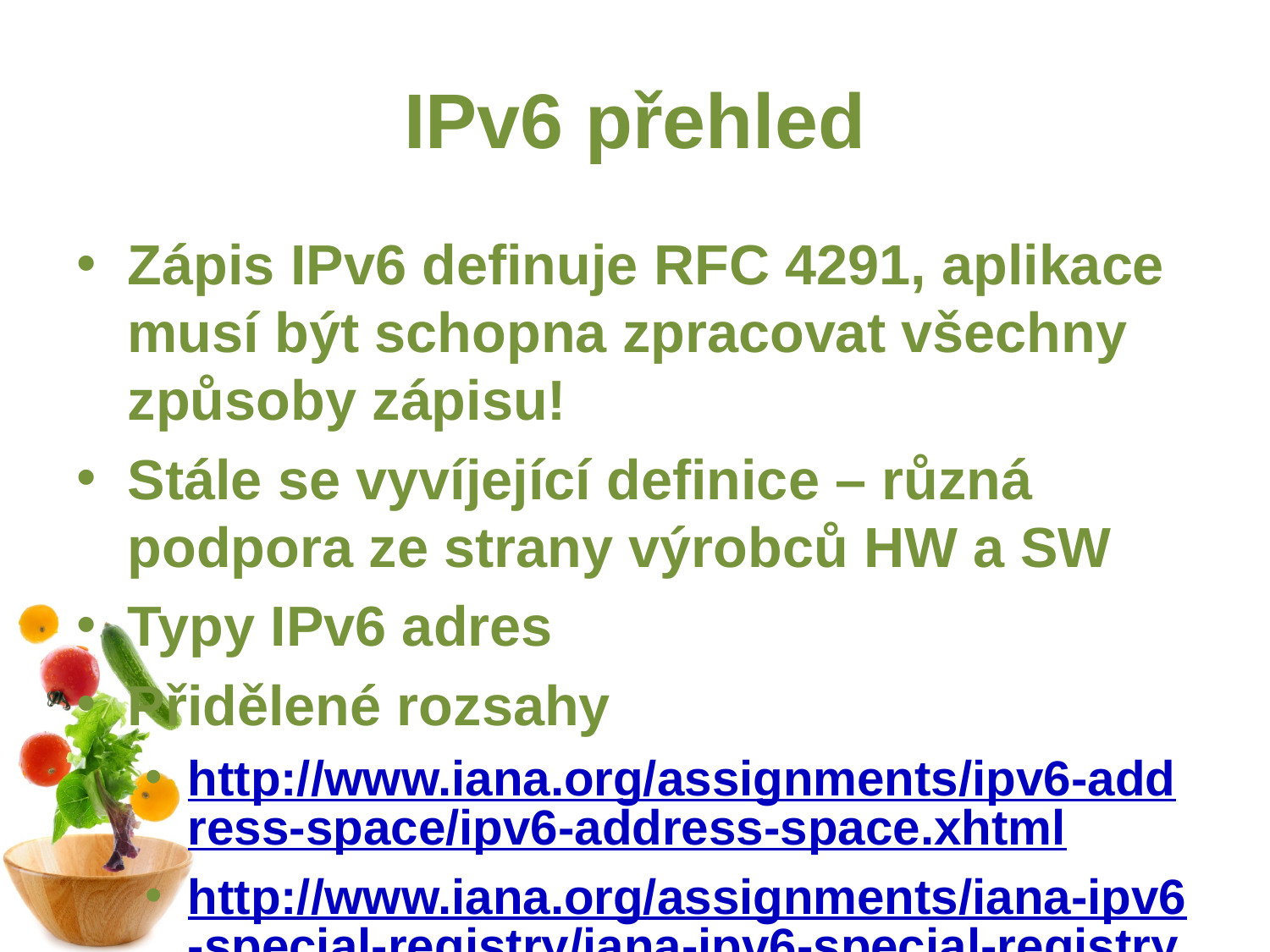

# IPv6 přehled
Zápis IPv6 definuje RFC 4291, aplikace musí být schopna zpracovat všechny způsoby zápisu!
Stále se vyvíjející definice – různá podpora ze strany výrobců HW a SW
Typy IPv6 adres
Přidělené rozsahy
http://www.iana.org/assignments/ipv6-address-space/ipv6-address-space.xhtml
http://www.iana.org/assignments/iana-ipv6-special-registry/iana-ipv6-special-registry.xml